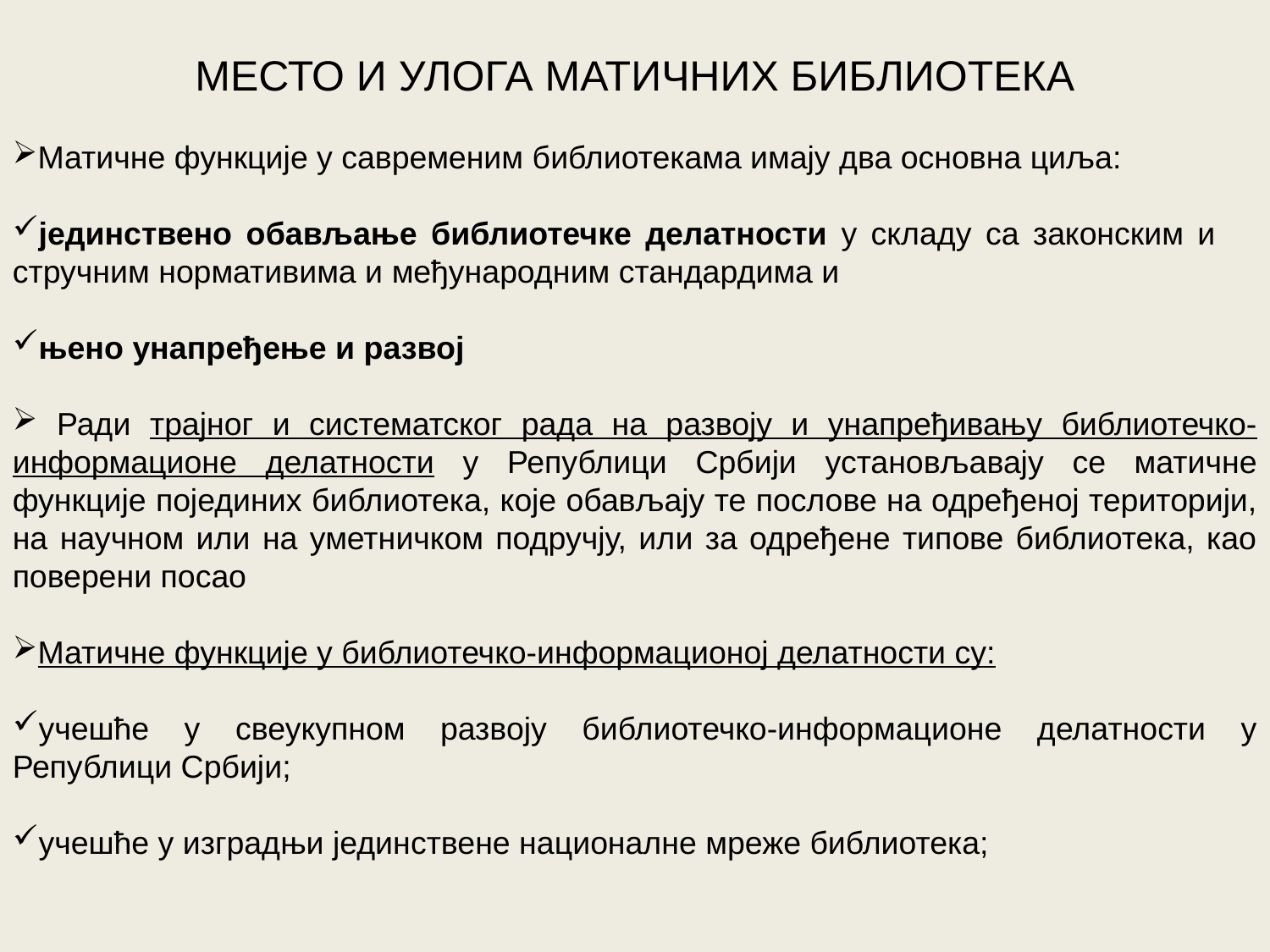

МЕСТО И УЛОГА МАТИЧНИХ БИБЛИОТЕКА

Матичне функције у савременим библиотекама имају два основна циља:

јединствено обављање библиотечке делатности у складу са законским и    стручним нормативима и међународним стандардима и

њено унапређење и развој

 Ради трајног и систематског рада на развоју и унапређивању библиотечко-информационе делатности у Републици Србији установљавају се матичне функције појединих библиотека, које обављају те послове на одређеној територији, на научном или на уметничком подручју, или за одређене типове библиотека, као поверени посао

Матичне функције у библиотечко-информационој делатности су:

учешће у свеукупном развоју библиотечко-информационе делатности у Републици Србији;

учешће у изградњи јединствене националне мреже библиотека;